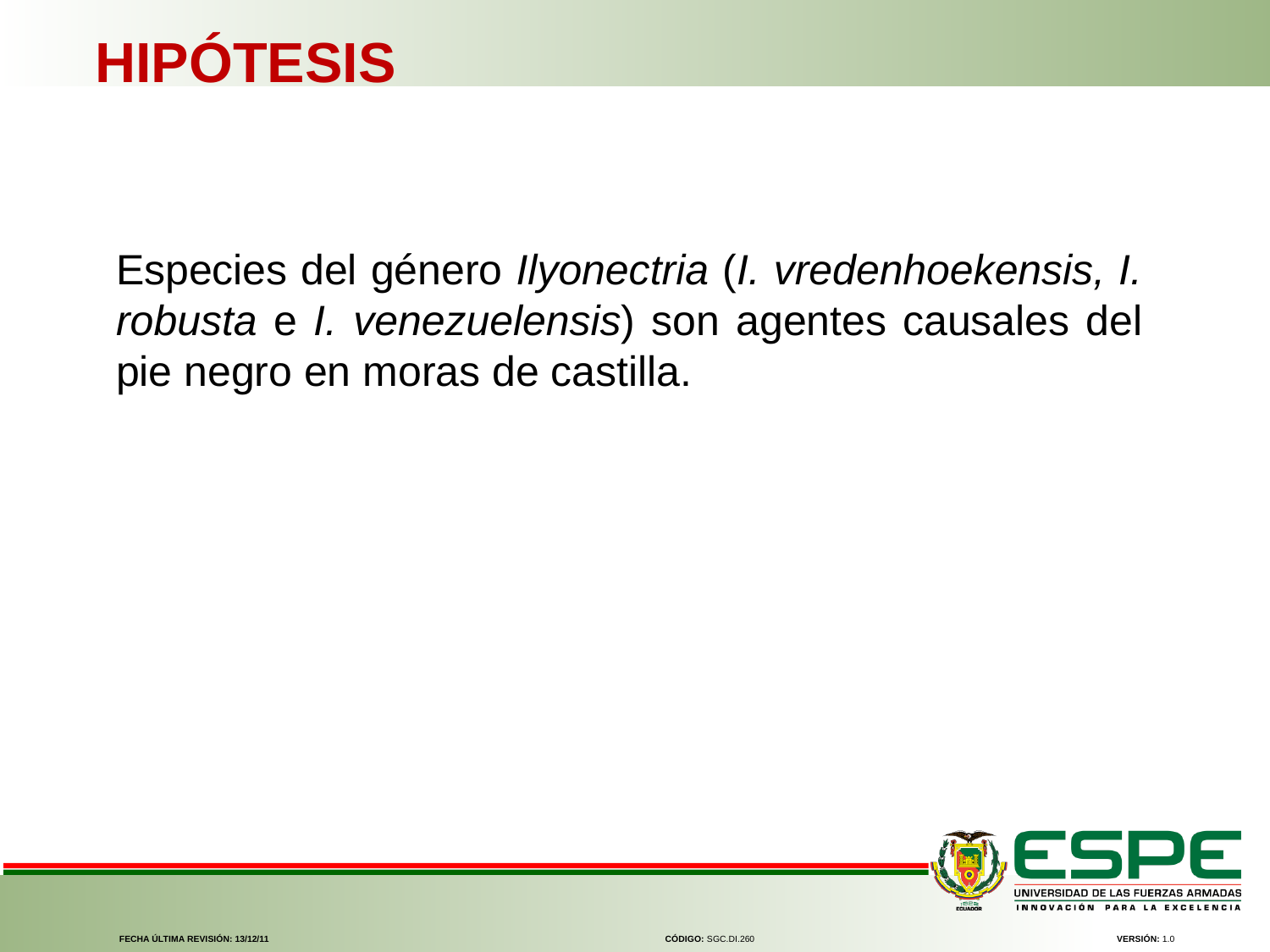

HIPÓTESIS
Especies del género Ilyonectria (I. vredenhoekensis, I. robusta e I. venezuelensis) son agentes causales del pie negro en moras de castilla.
FECHA ÚLTIMA REVISIÓN: 13/12/11
CÓDIGO: SGC.DI.260
VERSIÓN: 1.0